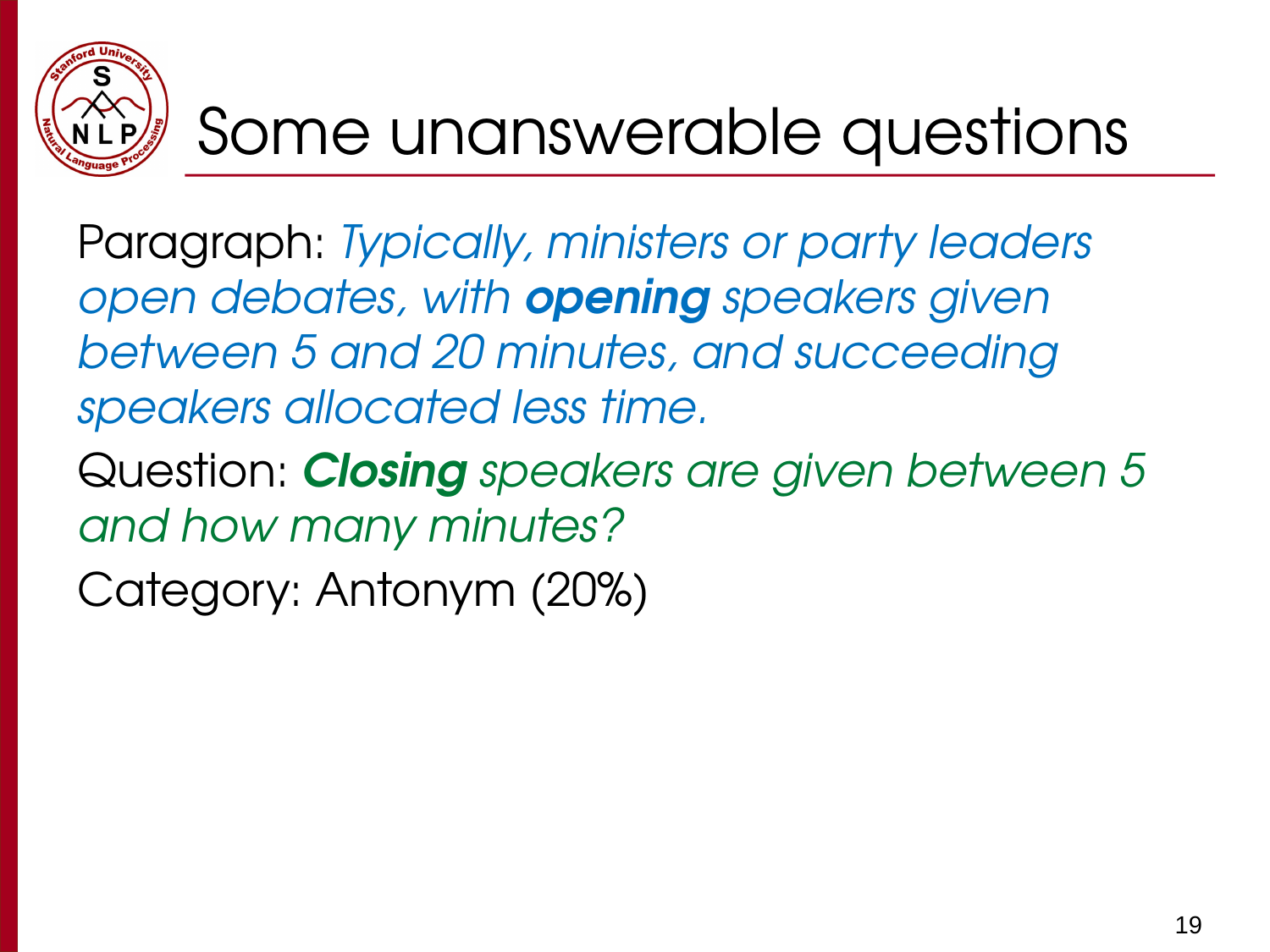

# Some unanswerable questions
Paragraph: Typically, ministers or party leaders open debates, with opening speakers given between 5 and 20 minutes, and succeeding speakers allocated less time.
Question: Closing speakers are given between 5 and how many minutes?
Category: Antonym (20%)
19